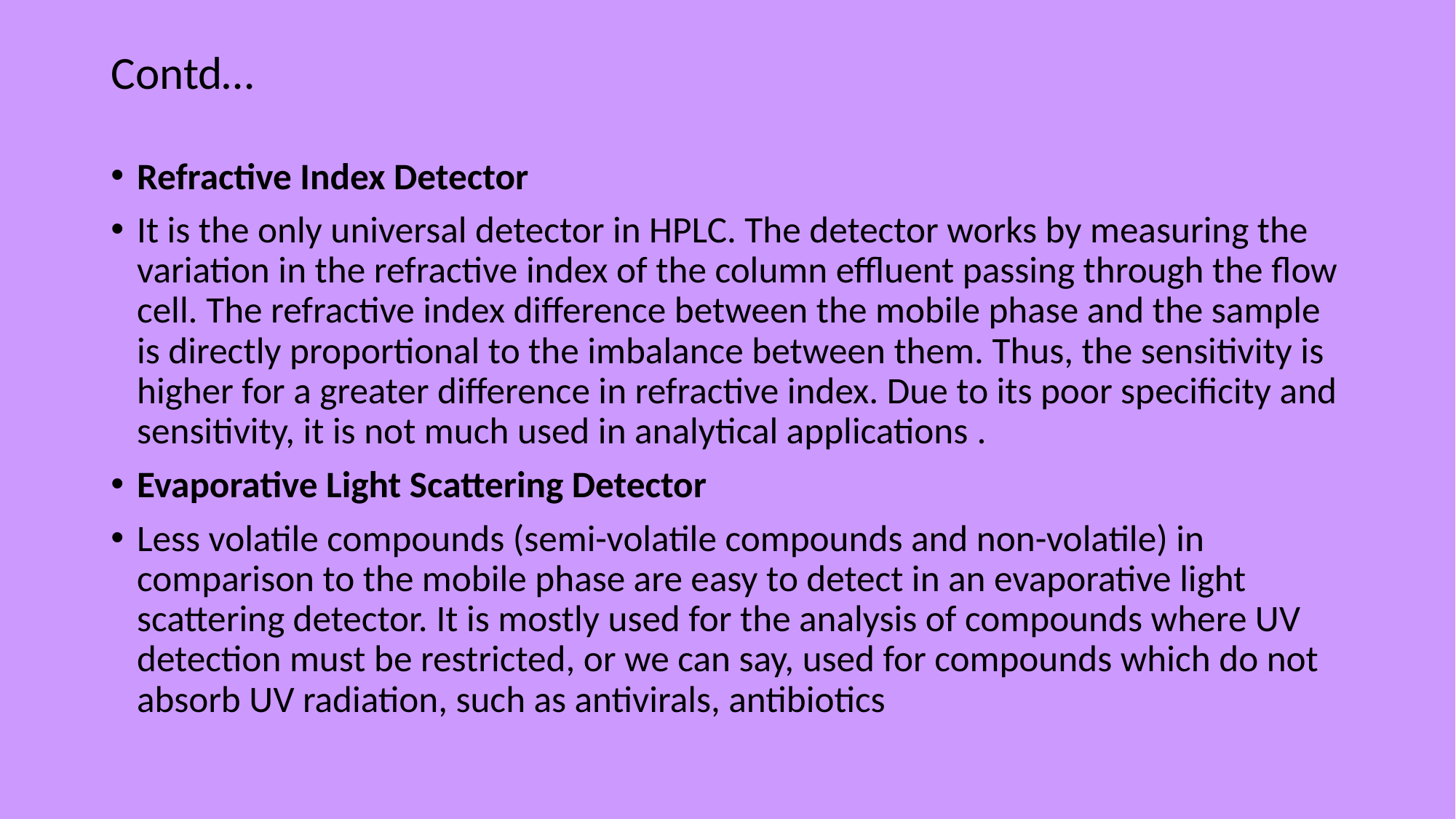

# Contd…
Refractive Index Detector
It is the only universal detector in HPLC. The detector works by measuring the variation in the refractive index of the column effluent passing through the flow cell. The refractive index difference between the mobile phase and the sample is directly proportional to the imbalance between them. Thus, the sensitivity is higher for a greater difference in refractive index. Due to its poor specificity and sensitivity, it is not much used in analytical applications .
Evaporative Light Scattering Detector
Less volatile compounds (semi-volatile compounds and non-volatile) in comparison to the mobile phase are easy to detect in an evaporative light scattering detector. It is mostly used for the analysis of compounds where UV detection must be restricted, or we can say, used for compounds which do not absorb UV radiation, such as antivirals, antibiotics